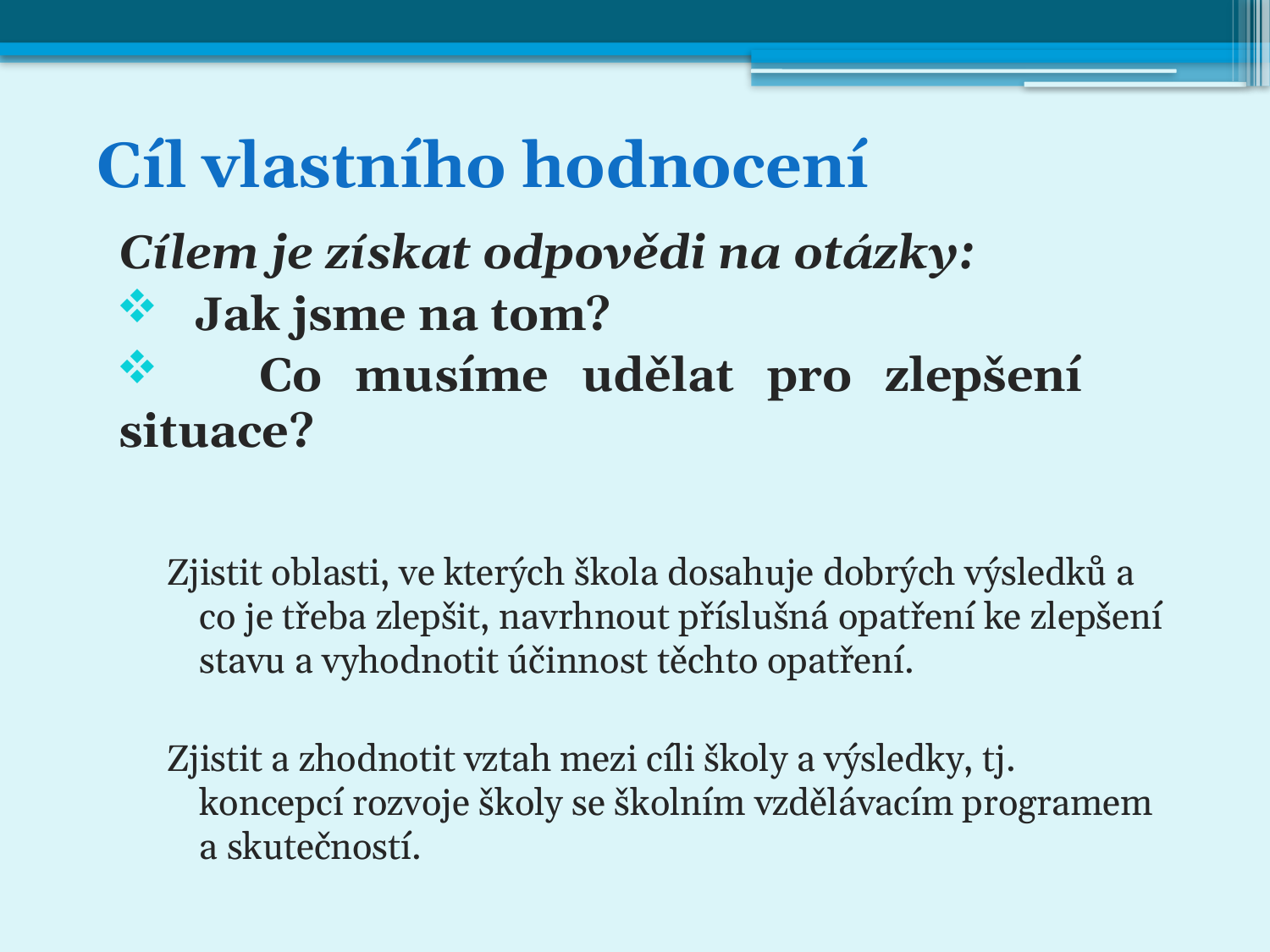

# Cíl vlastního hodnocení
Cílem je získat odpovědi na otázky:
   Jak jsme na tom?
   Co musíme udělat pro zlepšení 					  situace?

Zjistit oblasti, ve kterých škola dosahuje dobrých výsledků a co je třeba zlepšit, navrhnout příslušná opatření ke zlepšení stavu a vyhodnotit účinnost těchto opatření.

Zjistit a zhodnotit vztah mezi cíli školy a výsledky, tj. koncepcí rozvoje školy se školním vzdělávacím programem a skutečností.